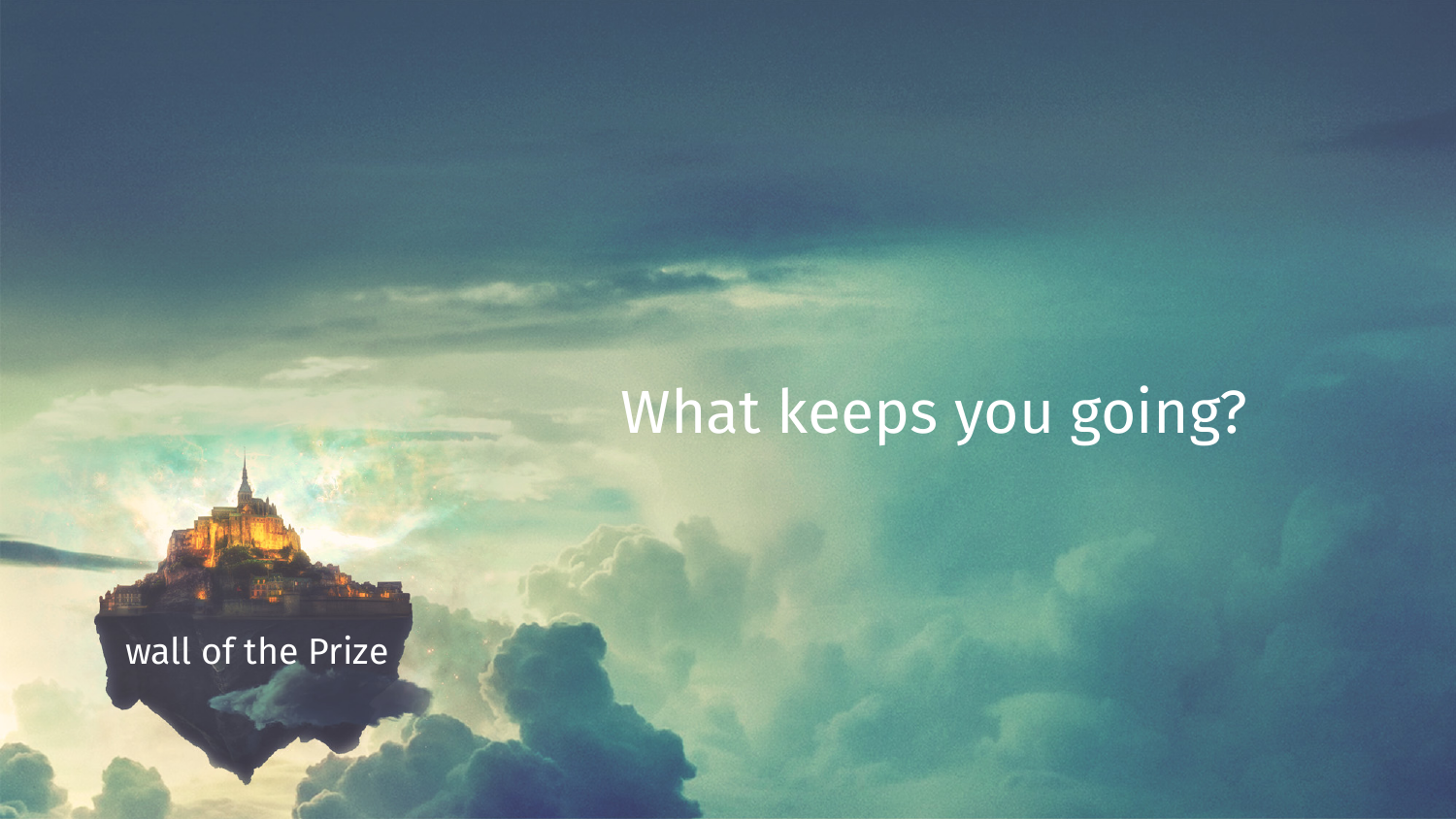

What keeps you going?
# wall of the Prize